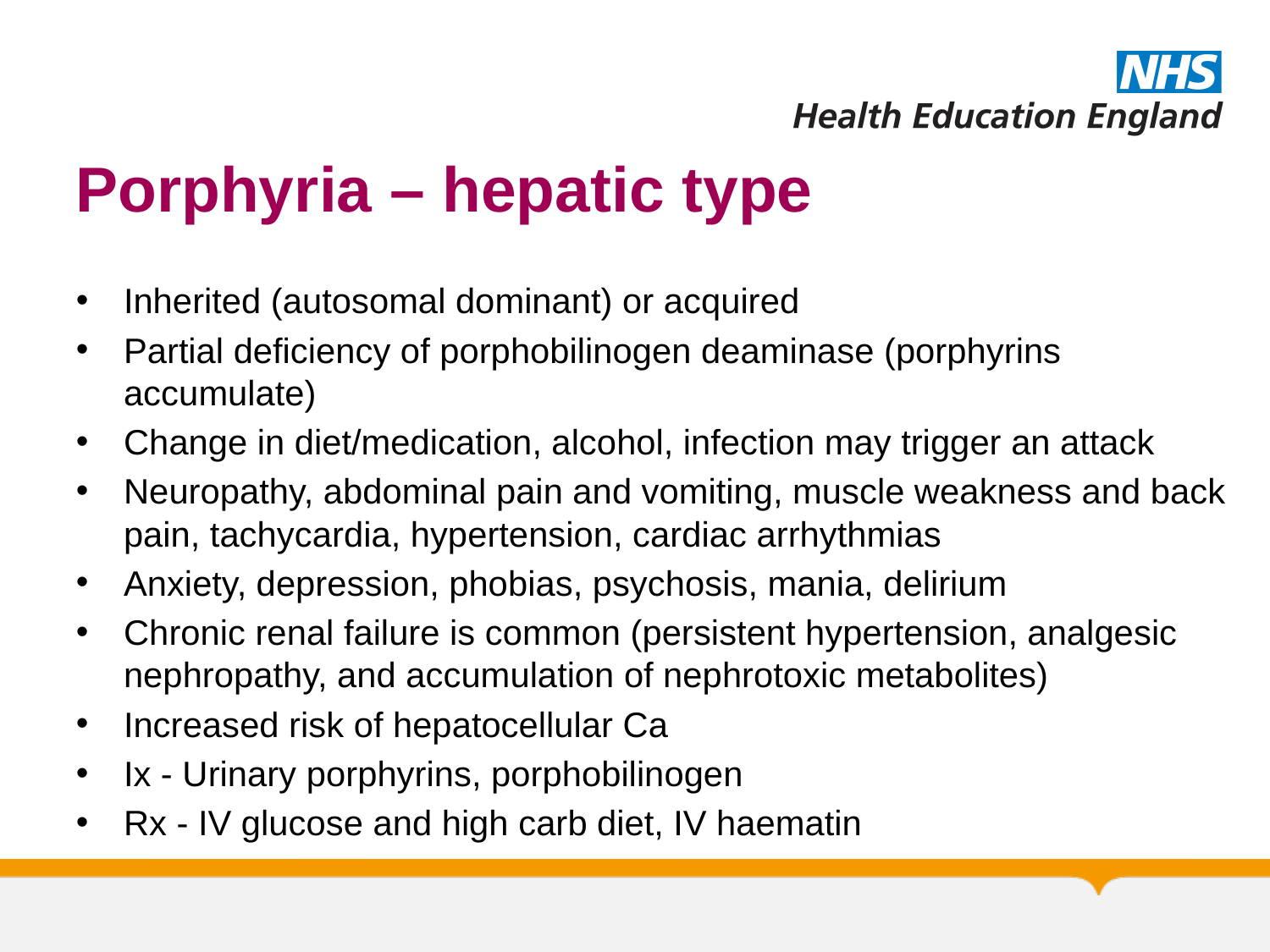

# Porphyria – hepatic type
Inherited (autosomal dominant) or acquired
Partial deficiency of porphobilinogen deaminase (porphyrins accumulate)
Change in diet/medication, alcohol, infection may trigger an attack
Neuropathy, abdominal pain and vomiting, muscle weakness and back pain, tachycardia, hypertension, cardiac arrhythmias
Anxiety, depression, phobias, psychosis, mania, delirium
Chronic renal failure is common (persistent hypertension, analgesic nephropathy, and accumulation of nephrotoxic metabolites)
Increased risk of hepatocellular Ca
Ix - Urinary porphyrins, porphobilinogen
Rx - IV glucose and high carb diet, IV haematin